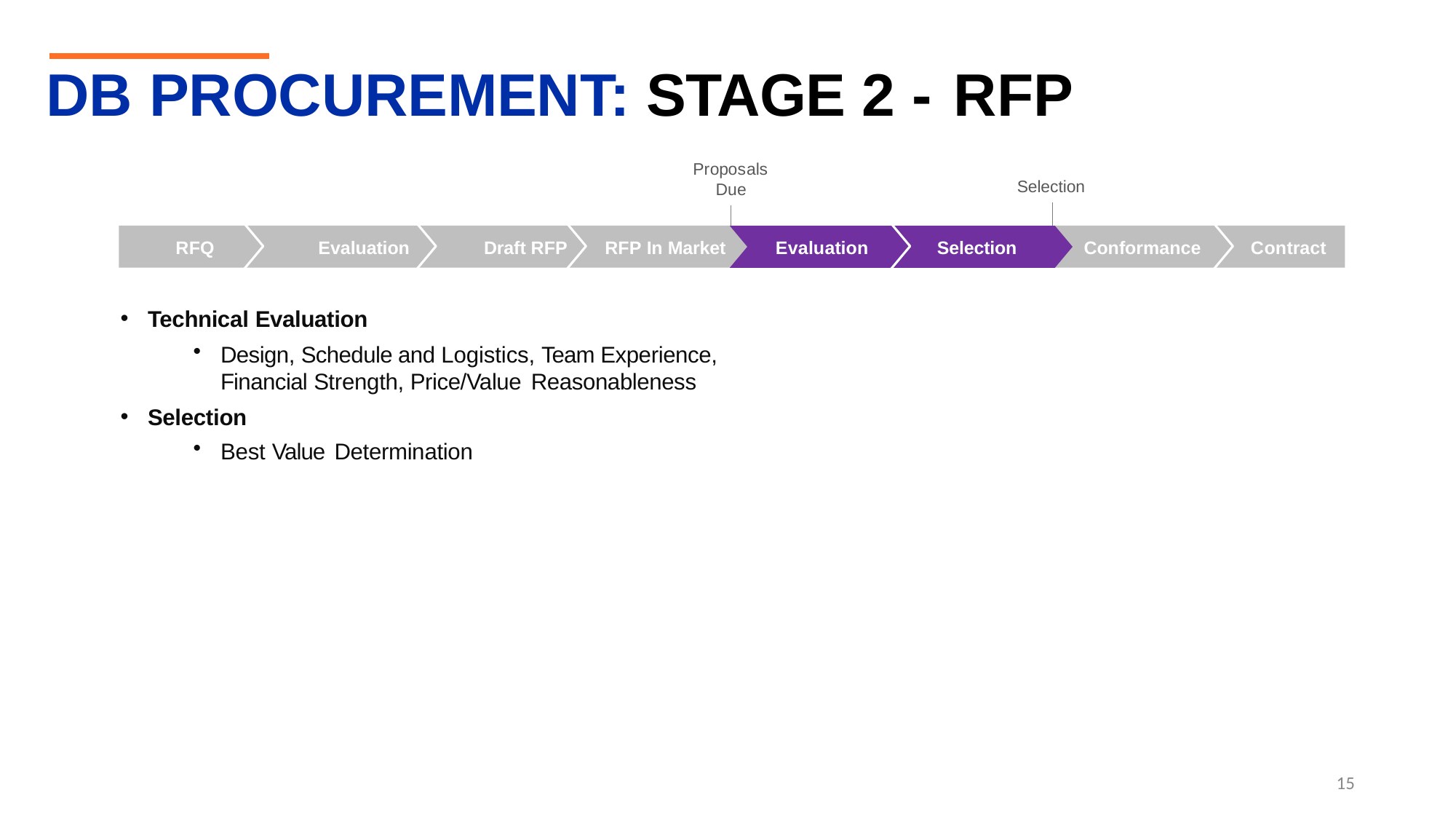

# DB PROCUREMENT: STAGE 2 - RFP

Proposals Due
Selection

RFQ	Evaluation	Draft RFP

RFP In Market
Evaluation
Selection
Conformance
Contract
Technical Evaluation
Design, Schedule and Logistics, Team Experience, Financial Strength, Price/Value Reasonableness
Selection
Best Value Determination
15